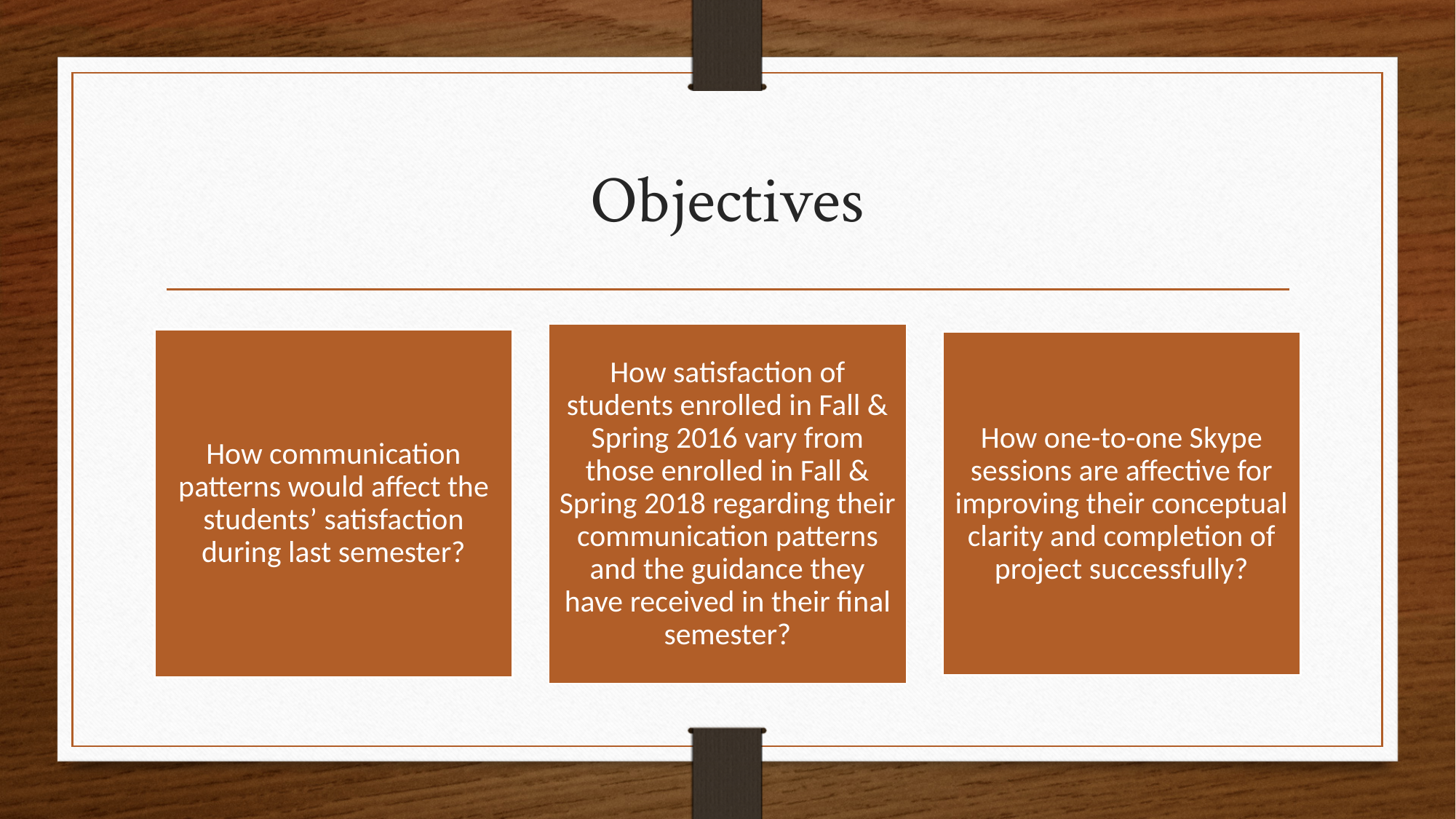

# Objectives
How communication patterns would affect the students’ satisfaction during last semester?
How satisfaction of students enrolled in Fall & Spring 2016 vary from those enrolled in Fall & Spring 2018 regarding their communication patterns and the guidance they have received in their final semester?
How one-to-one Skype sessions are affective for improving their conceptual clarity and completion of project successfully?